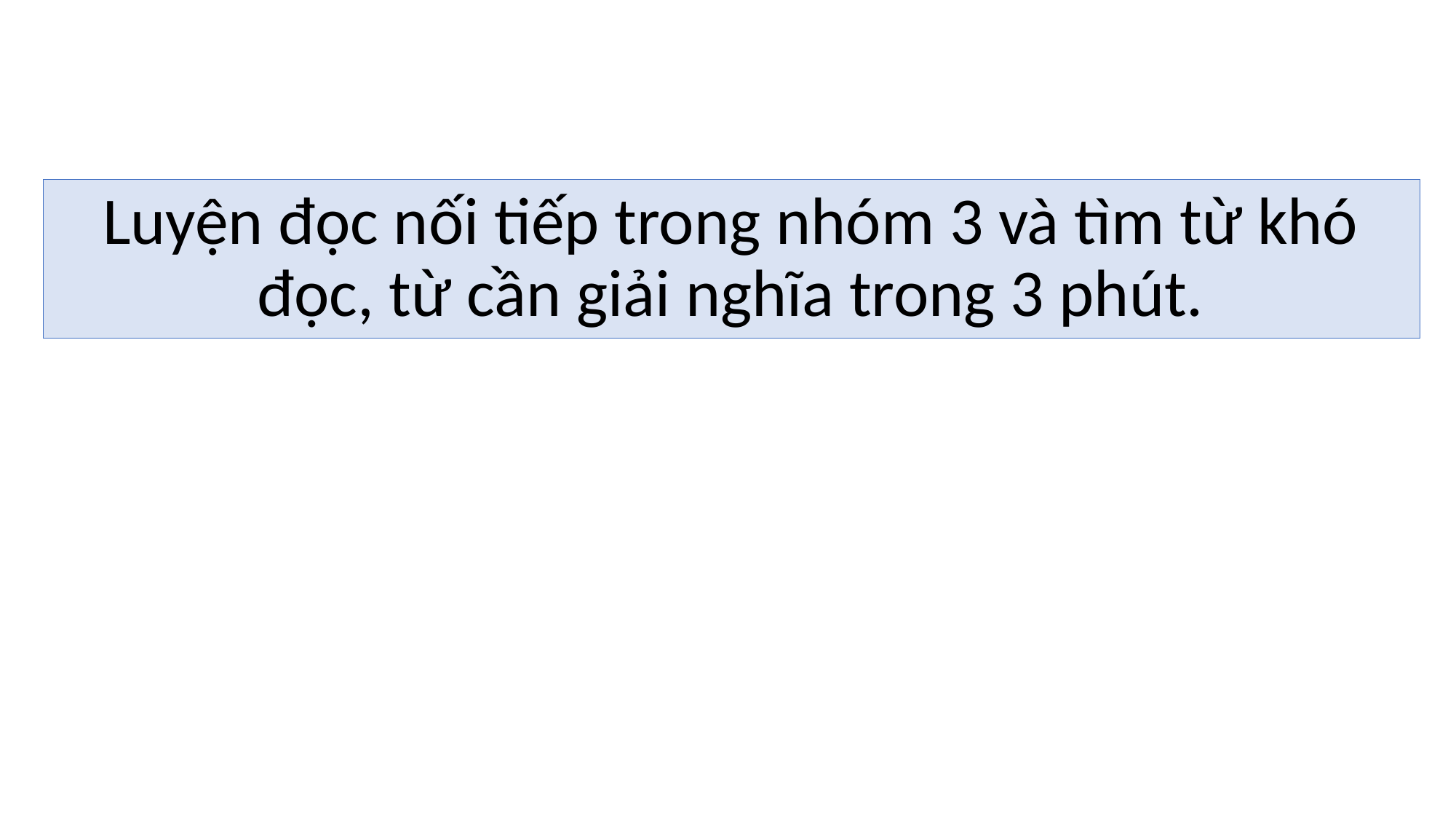

# Luyện đọc nối tiếp trong nhóm 3 và tìm từ khó đọc, từ cần giải nghĩa trong 3 phút.